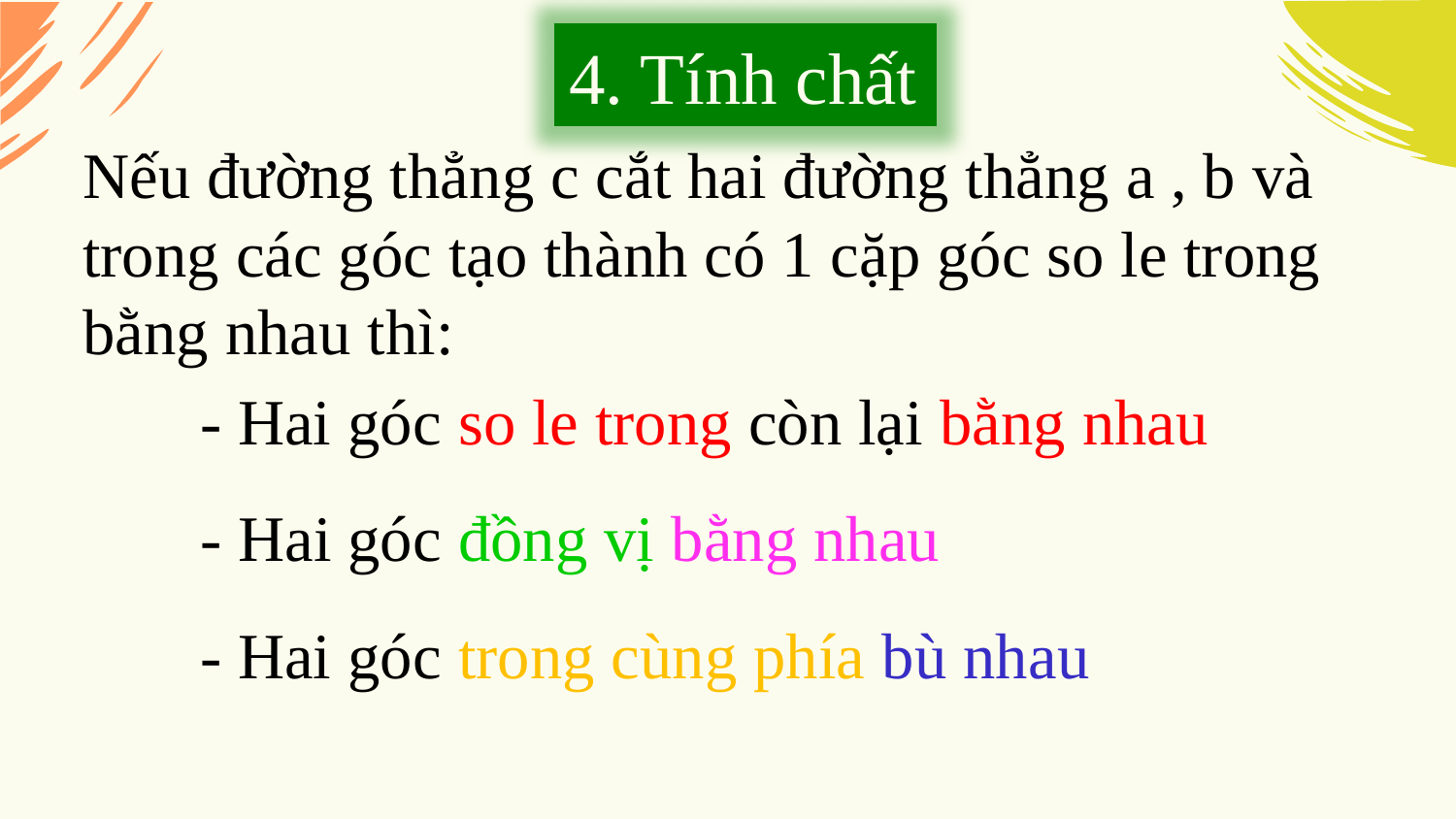

4. Tính chất
Nếu đường thẳng c cắt hai đường thẳng a , b và trong các góc tạo thành có 1 cặp góc so le trong bằng nhau thì:
- Hai góc so le trong còn lại bằng nhau
- Hai góc đồng vị bằng nhau
- Hai góc trong cùng phía bù nhau